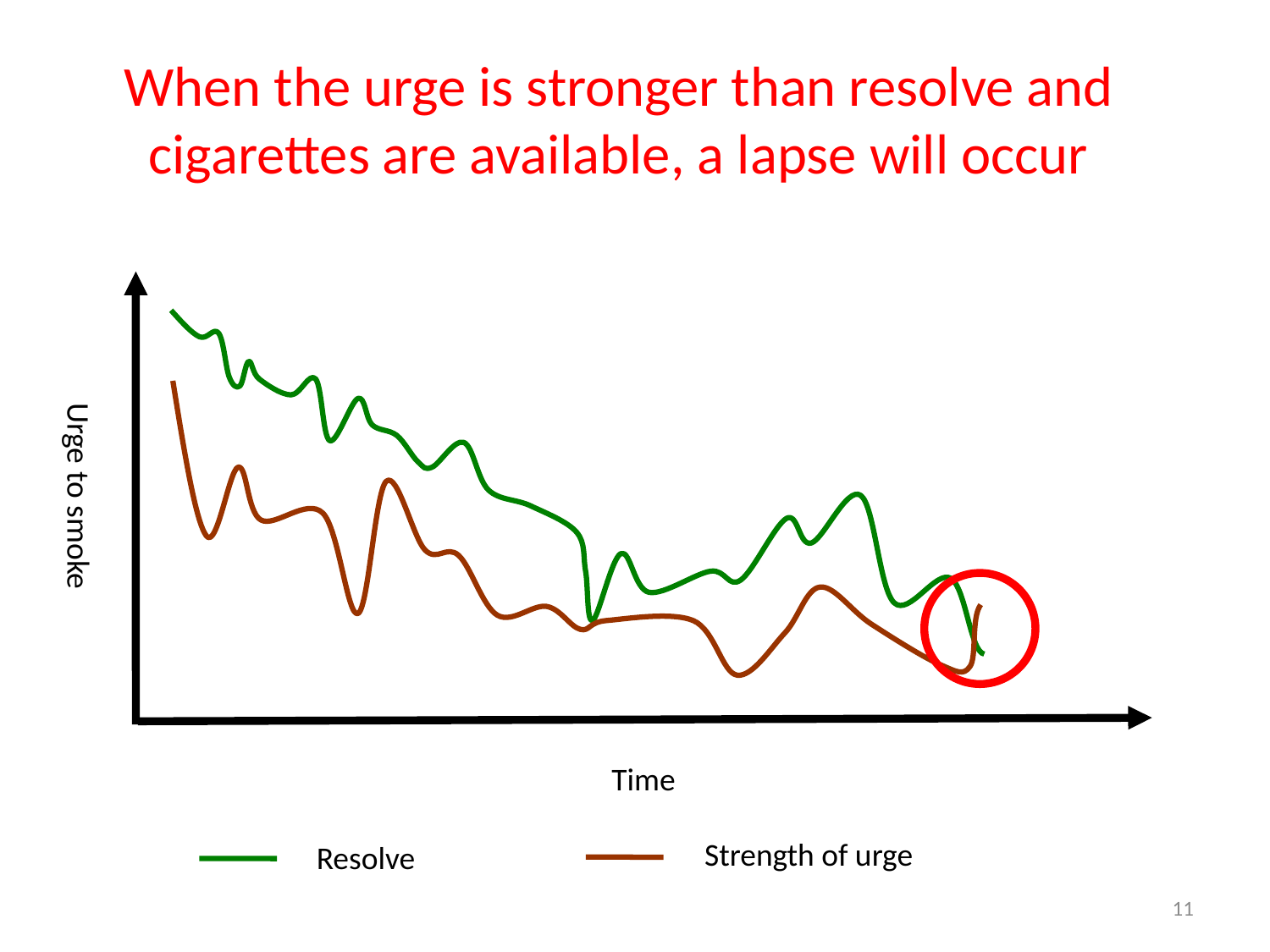

# When the urge is stronger than resolve and cigarettes are available, a lapse will occur

Urge to smoke

Time
Strength of urge
Resolve

11